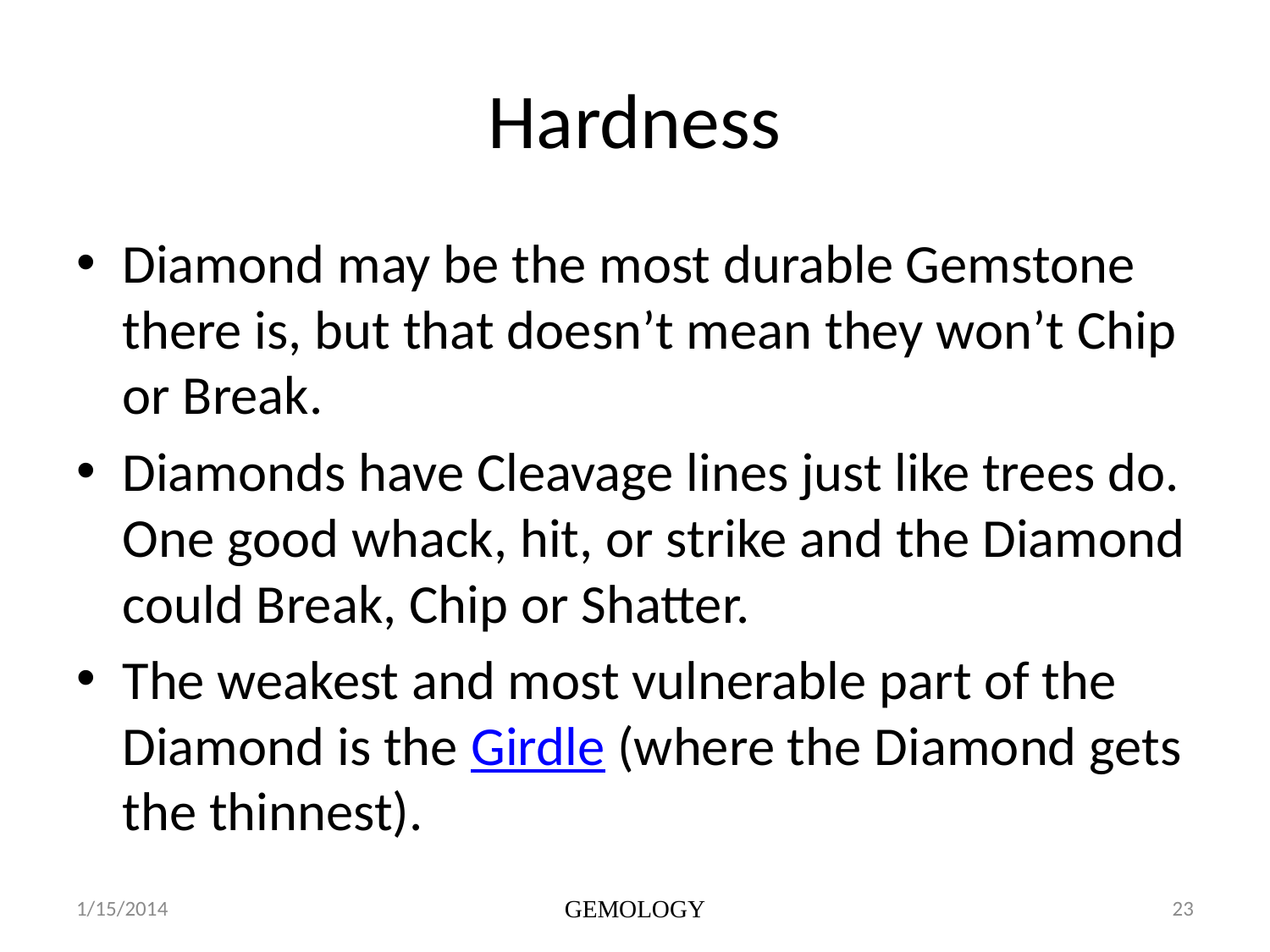

# Hardness
Diamond may be the most durable Gemstone there is, but that doesn’t mean they won’t Chip or Break.
Diamonds have Cleavage lines just like trees do. One good whack, hit, or strike and the Diamond could Break, Chip or Shatter.
The weakest and most vulnerable part of the Diamond is the Girdle (where the Diamond gets the thinnest).

1/15/2014
GEMOLOGY
23